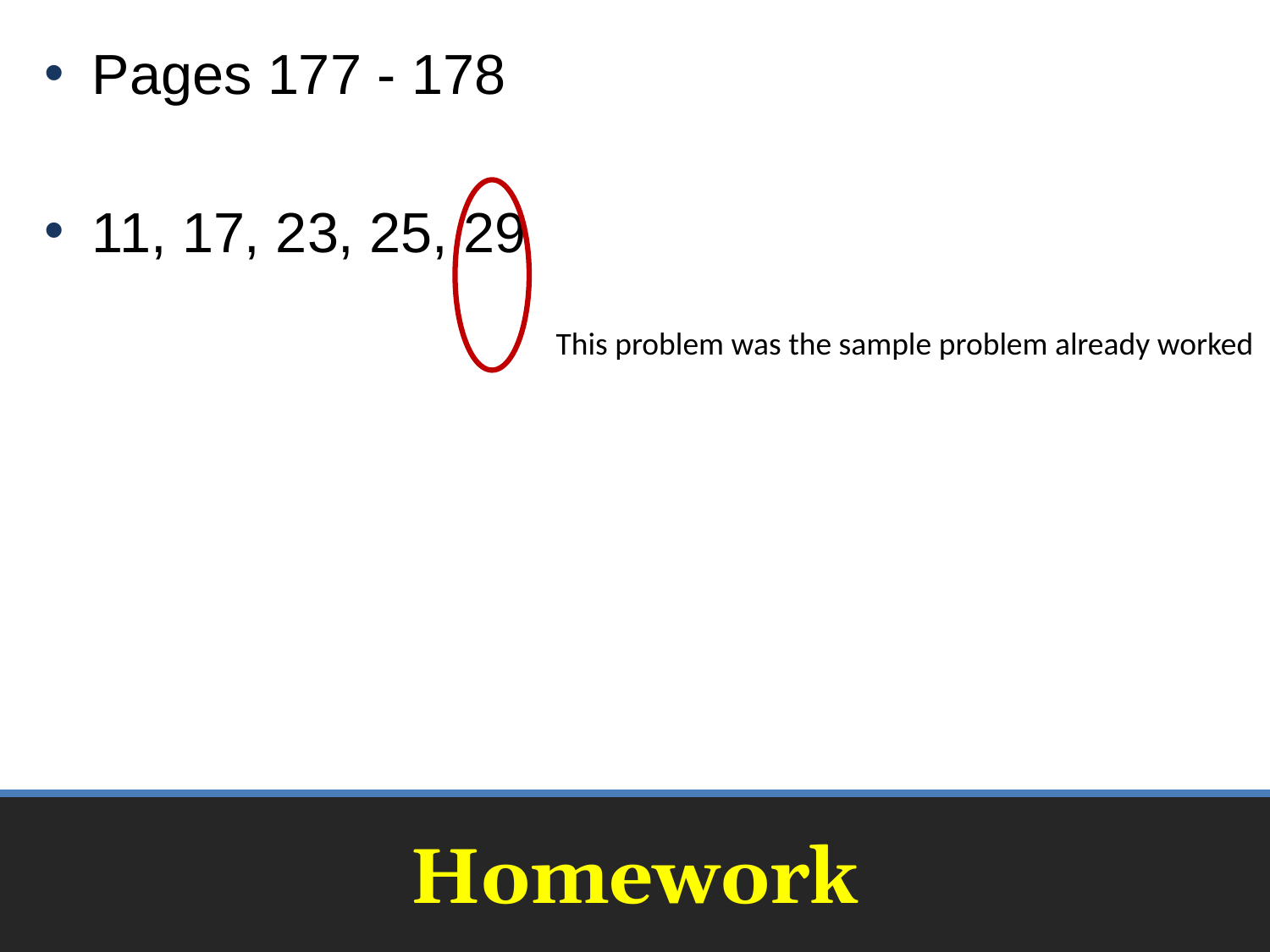

Pages 177 - 178

11, 17, 23, 25, 29

This problem was the sample problem already worked
# Homework